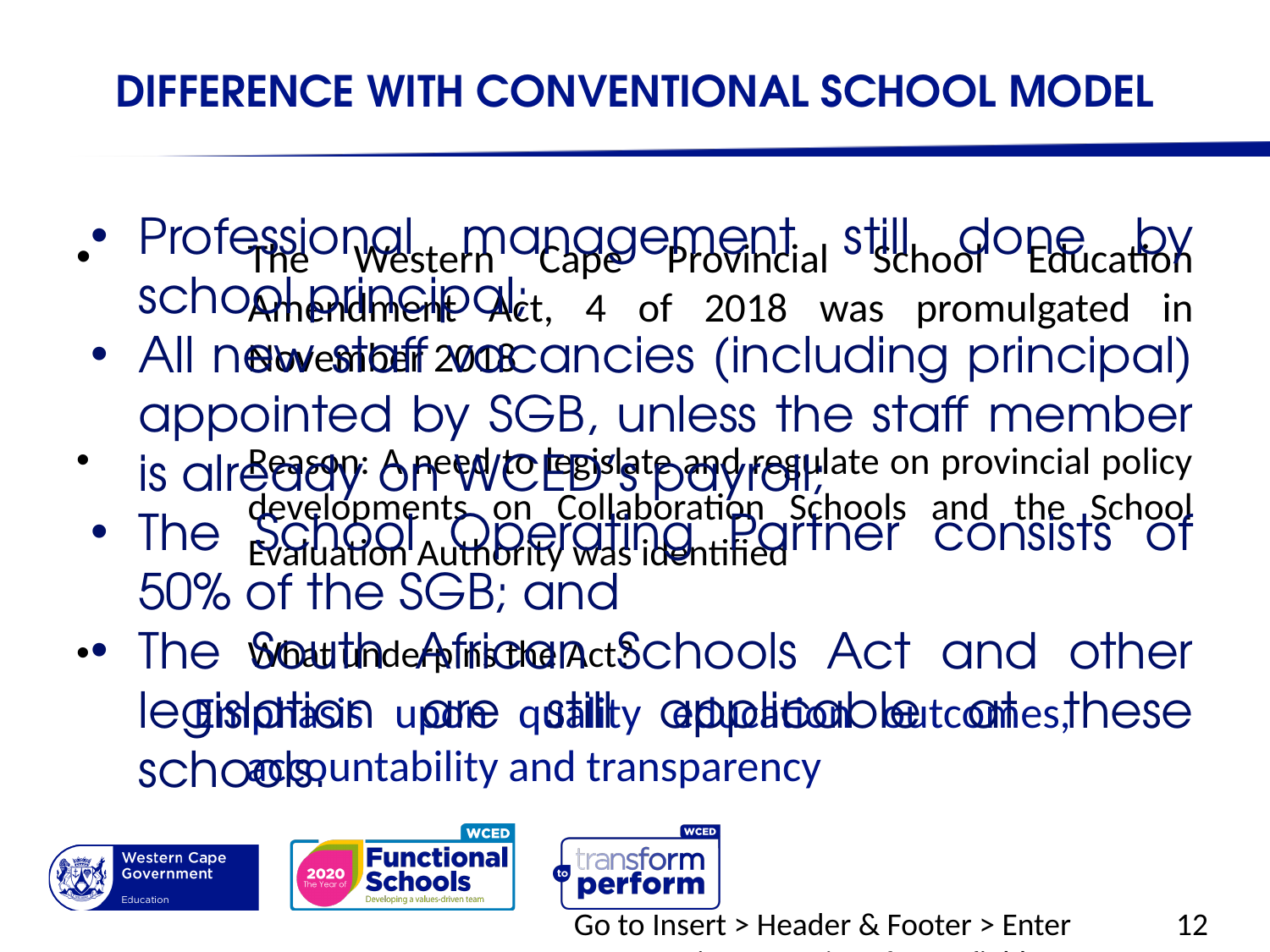

# DIFFERENCE WITH CONVENTIONAL SCHOOL MODEL
Professional management still done by school principal;
All new staff vacancies (including principal) appointed by SGB, unless the staff member is already on WCED’s payroll;
The School Operating Partner consists of 50% of the SGB; and
The South African Schools Act and other legislation are still applicable at these schools.

The Western Cape Provincial School Education Amendment Act, 4 of 2018 was promulgated in November 2018

Reason: A need to legislate and regulate on provincial policy developments on Collaboration Schools and the School Evaluation Authority was identified

What underpins the Act?
    Emphasis upon quality education outcomes,     accountability and transparency

Go to Insert > Header & Footer > Enter presentation name into footer field
12